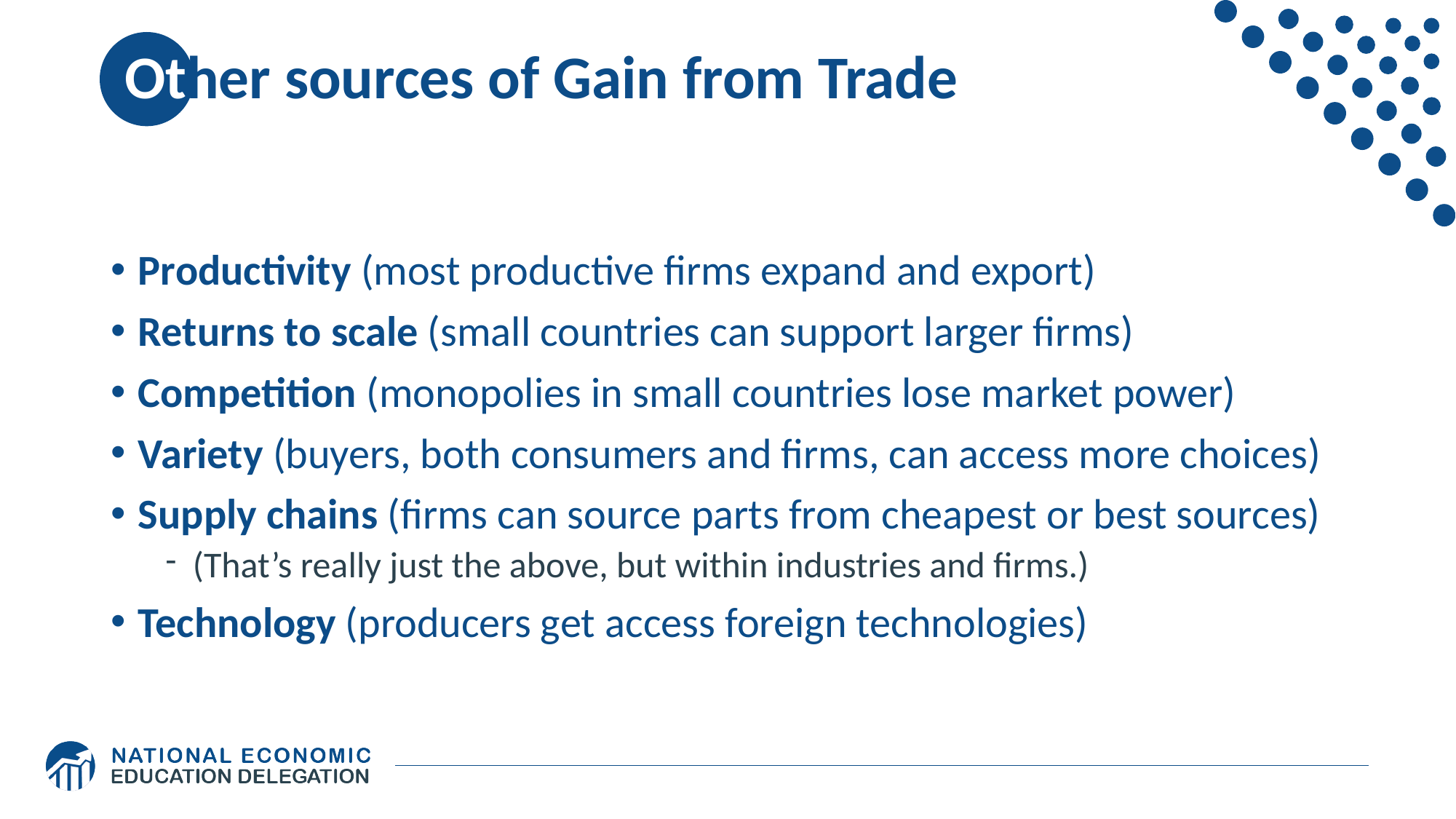

# Other sources of Gain from Trade
Productivity (most productive firms expand and export)
Returns to scale (small countries can support larger firms)
Competition (monopolies in small countries lose market power)
Variety (buyers, both consumers and firms, can access more choices)
Supply chains (firms can source parts from cheapest or best sources)
(That’s really just the above, but within industries and firms.)
Technology (producers get access foreign technologies)